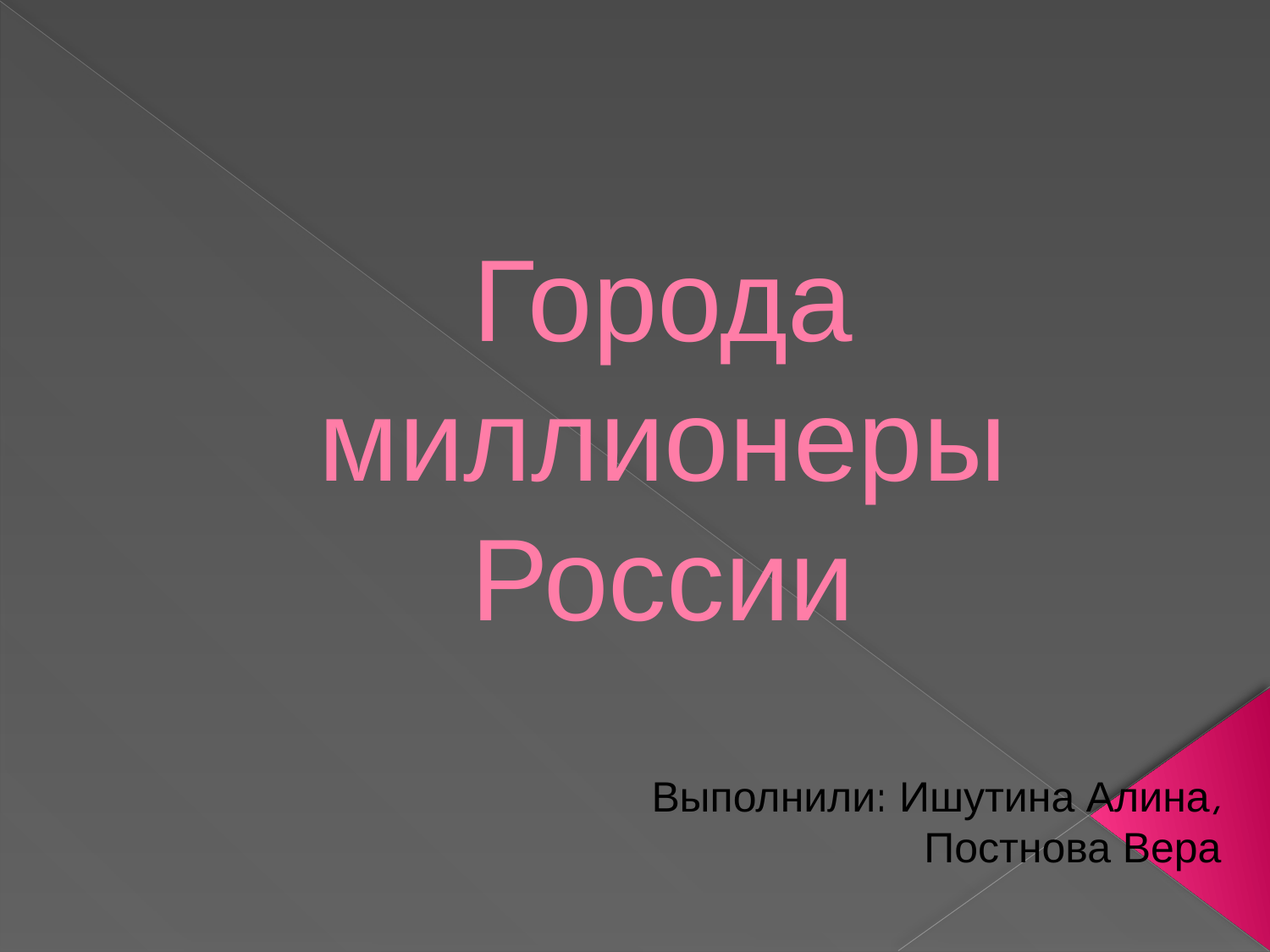

# Города миллионеры России
Выполнили: Ишутина Алина,
 Постнова Вера